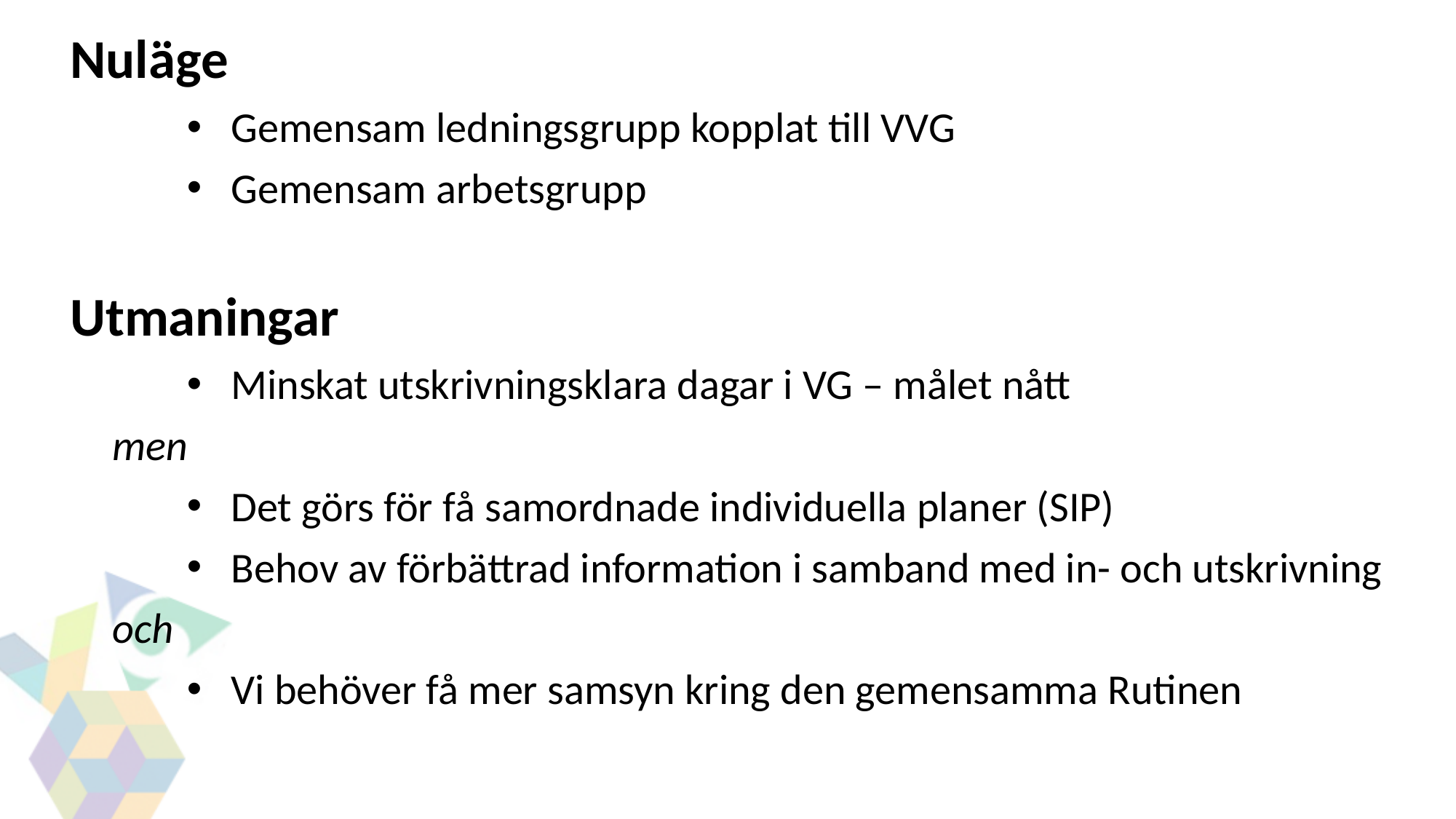

Nuläge
Gemensam ledningsgrupp kopplat till VVG
Gemensam arbetsgrupp

Utmaningar
Minskat utskrivningsklara dagar i VG – målet nått
men
Det görs för få samordnade individuella planer (SIP)
Behov av förbättrad information i samband med in- och utskrivning
och
Vi behöver få mer samsyn kring den gemensamma Rutinen